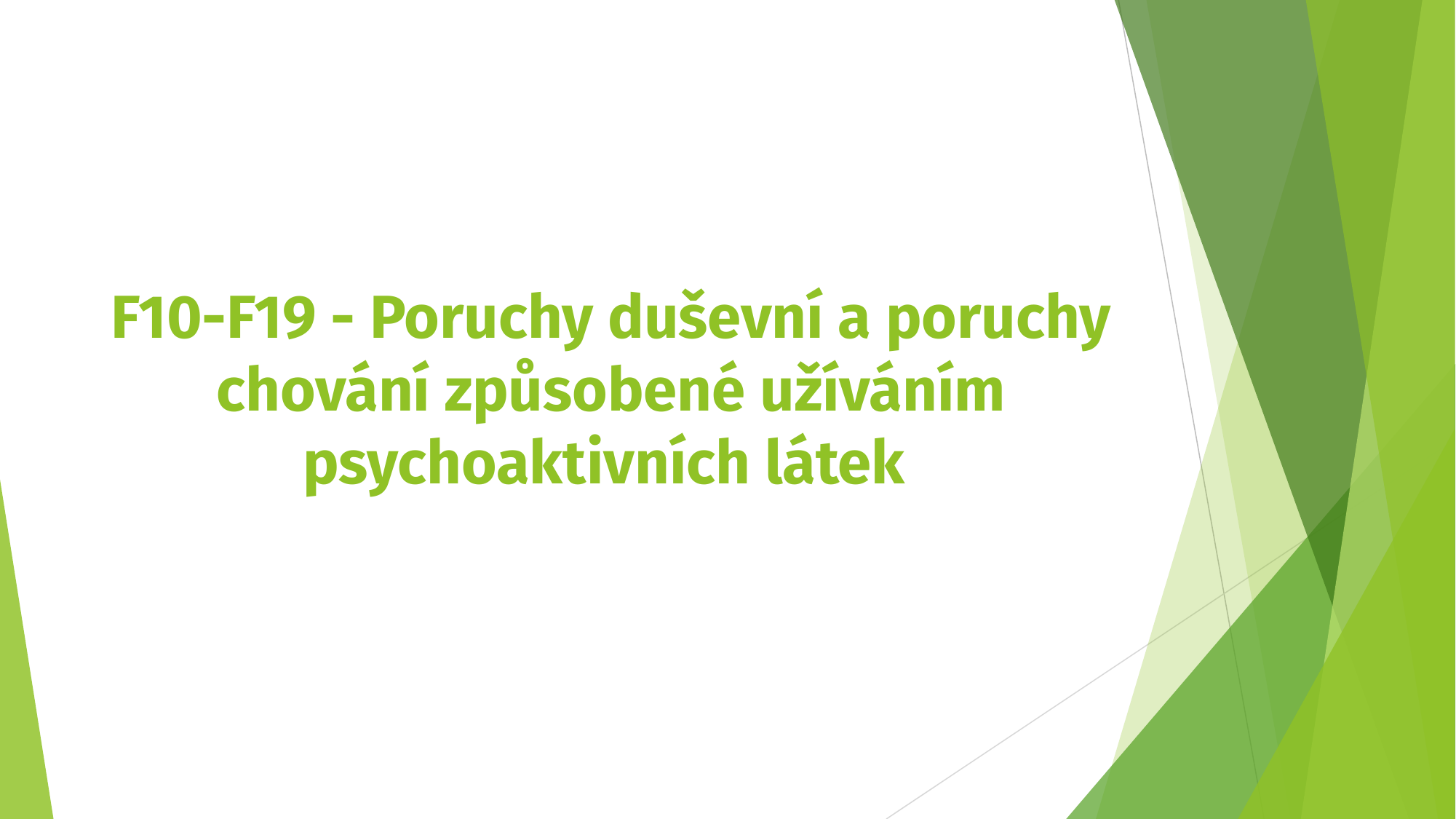

# F10-F19 - Poruchy duševní a poruchy chování způsobené užíváním psychoaktivních látek